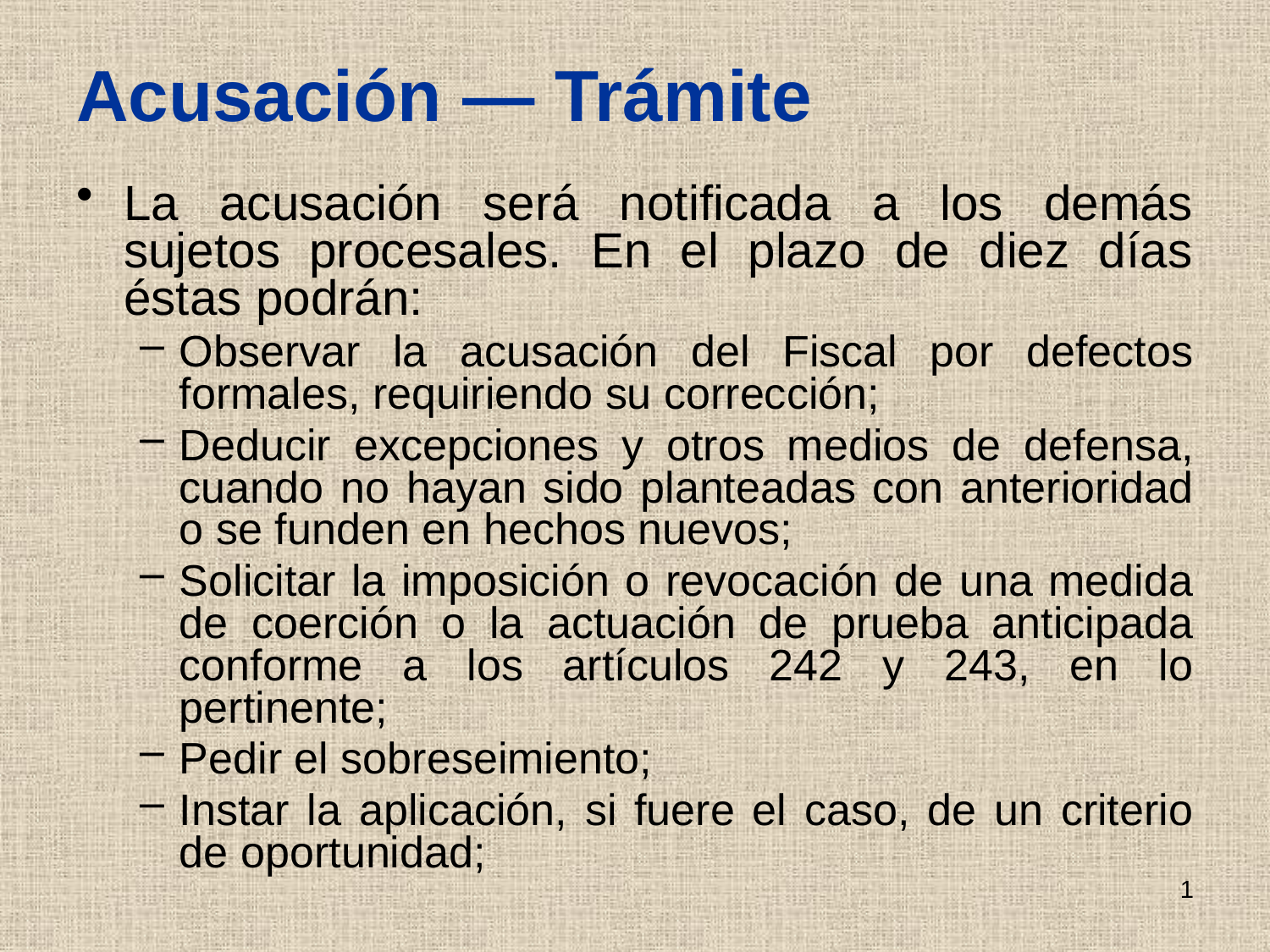

# Acusación — Trámite
La acusación será notificada a los demás sujetos procesales. En el plazo de diez días éstas podrán:
Observar la acusación del Fiscal por defectos formales, requiriendo su corrección;
Deducir excepciones y otros medios de defensa, cuando no hayan sido planteadas con anterioridad o se funden en hechos nuevos;
Solicitar la imposición o revocación de una medida de coerción o la actuación de prueba anticipada conforme a los artículos 242 y 243, en lo pertinente;
Pedir el sobreseimiento;
Instar la aplicación, si fuere el caso, de un criterio de oportunidad;
1